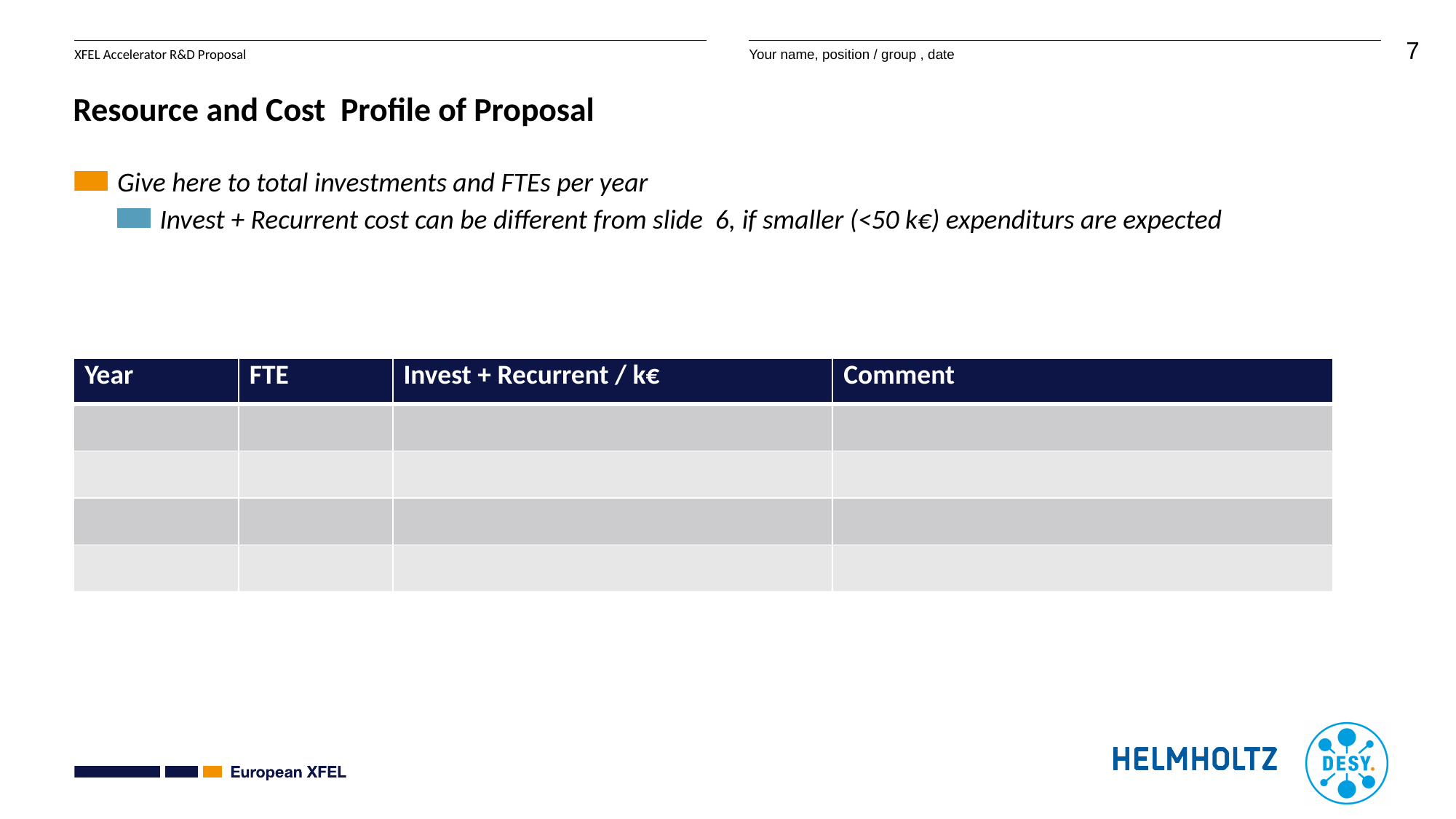

# Resource and Cost  Profile of Proposal
Give here to total investments and FTEs per year
Invest + Recurrent cost can be different from slide  6, if smaller (<50 k€) expenditurs are expected

| Year | FTE | Invest + Recurrent / k€ |  | Comment |
| --- | --- | --- | --- | --- |
|  |  |  |  |  |
|  |  |  |  |  |
|  |  |  |  |  |
|  |  |  |  |  |